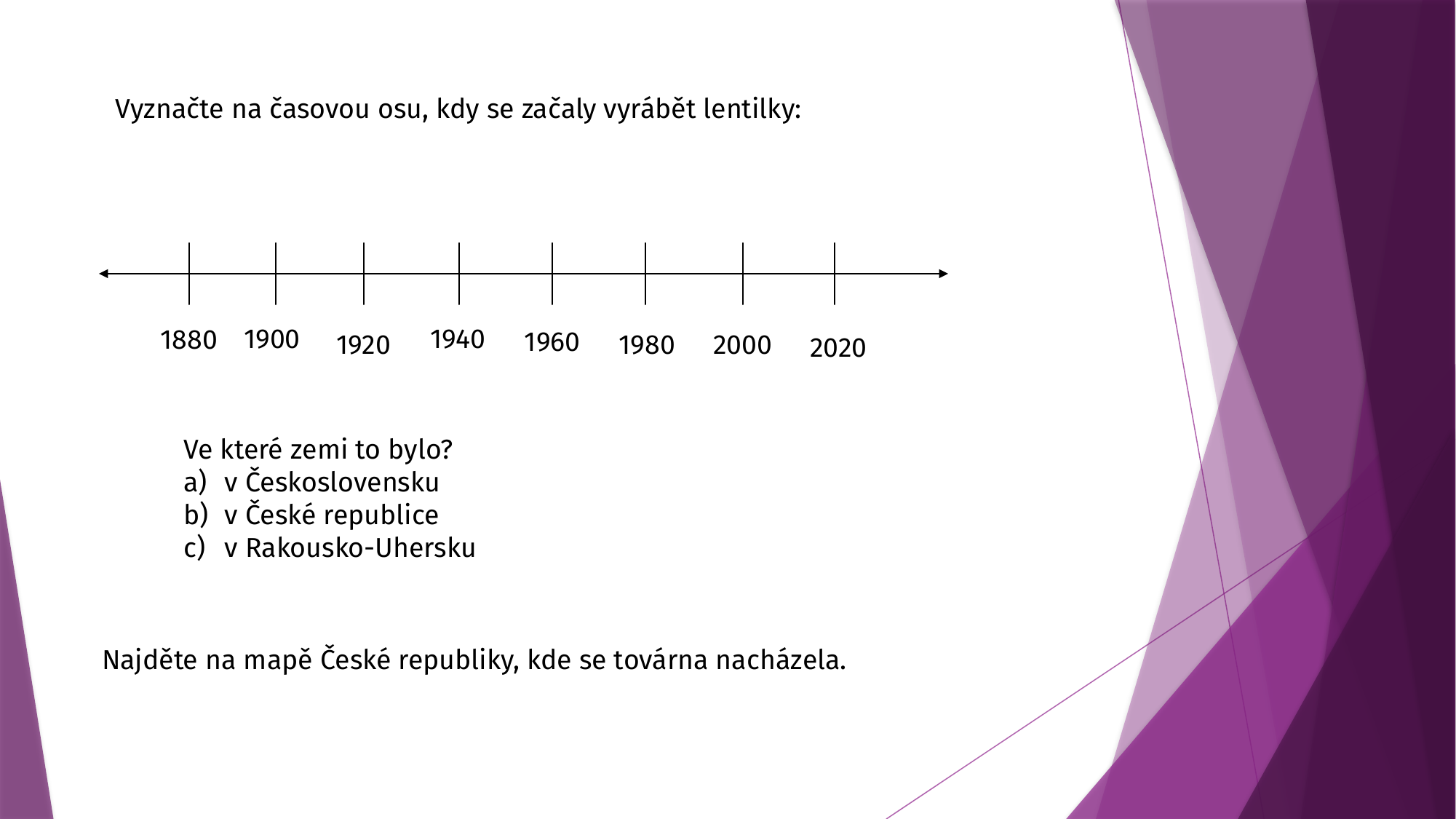

Vyznačte na časovou osu, kdy se začaly vyrábět lentilky:

1940
1900
1880
1960
1920
1980
2000
2020
Ve které zemi to bylo?
v Československu
v České republice
v Rakousko-Uhersku
Najděte na mapě České republiky, kde se továrna nacházela.